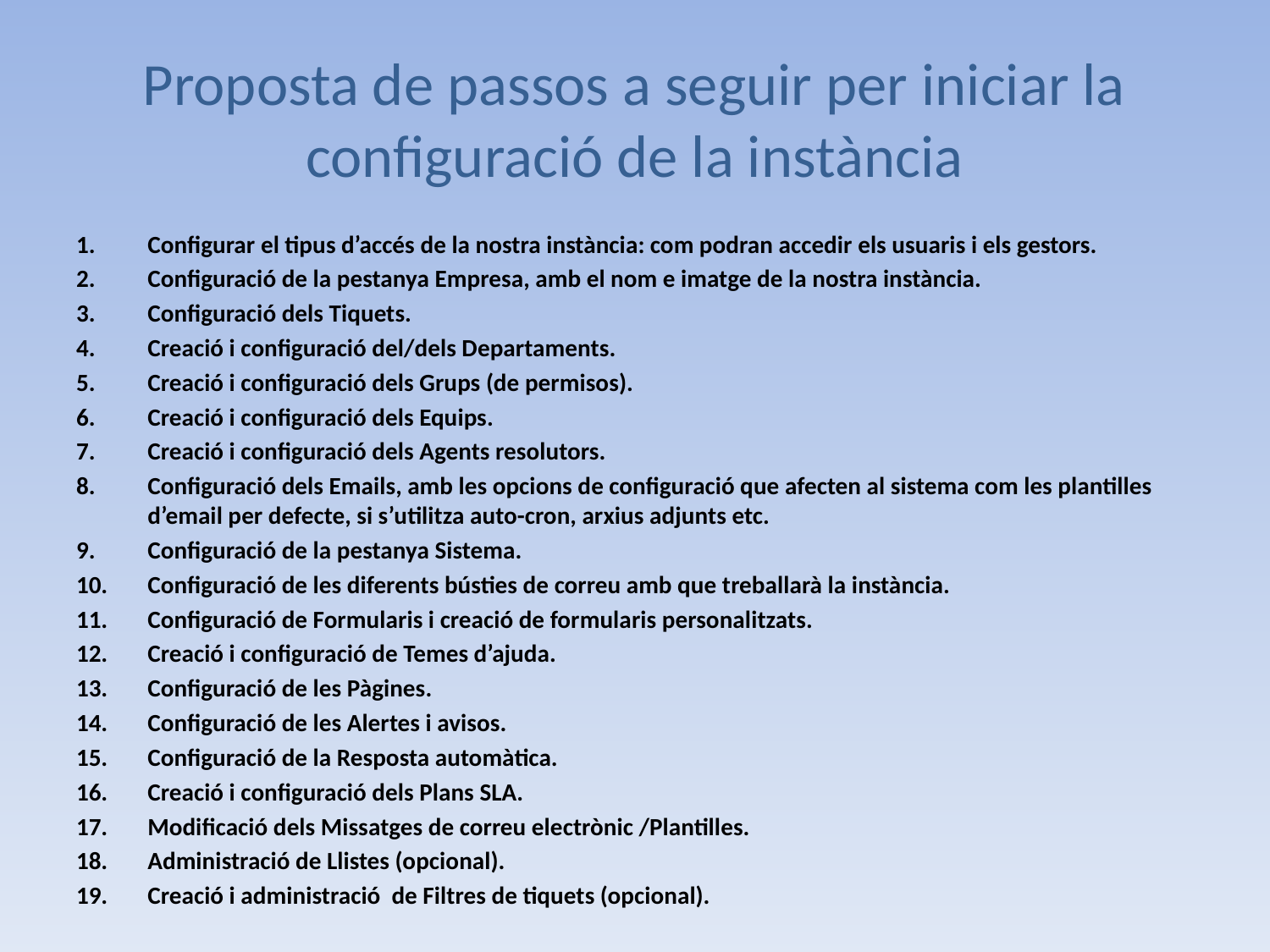

# Proposta de passos a seguir per iniciar la configuració de la instància
Configurar el tipus d’accés de la nostra instància: com podran accedir els usuaris i els gestors.
Configuració de la pestanya Empresa, amb el nom e imatge de la nostra instància.
Configuració dels Tiquets.
Creació i configuració del/dels Departaments.
Creació i configuració dels Grups (de permisos).
Creació i configuració dels Equips.
Creació i configuració dels Agents resolutors.
Configuració dels Emails, amb les opcions de configuració que afecten al sistema com les plantilles d’email per defecte, si s’utilitza auto-cron, arxius adjunts etc.
Configuració de la pestanya Sistema.
Configuració de les diferents bústies de correu amb que treballarà la instància.
Configuració de Formularis i creació de formularis personalitzats.
Creació i configuració de Temes d’ajuda.
Configuració de les Pàgines.
Configuració de les Alertes i avisos.
Configuració de la Resposta automàtica.
Creació i configuració dels Plans SLA.
Modificació dels Missatges de correu electrònic /Plantilles.
Administració de Llistes (opcional).
Creació i administració  de Filtres de tiquets (opcional).